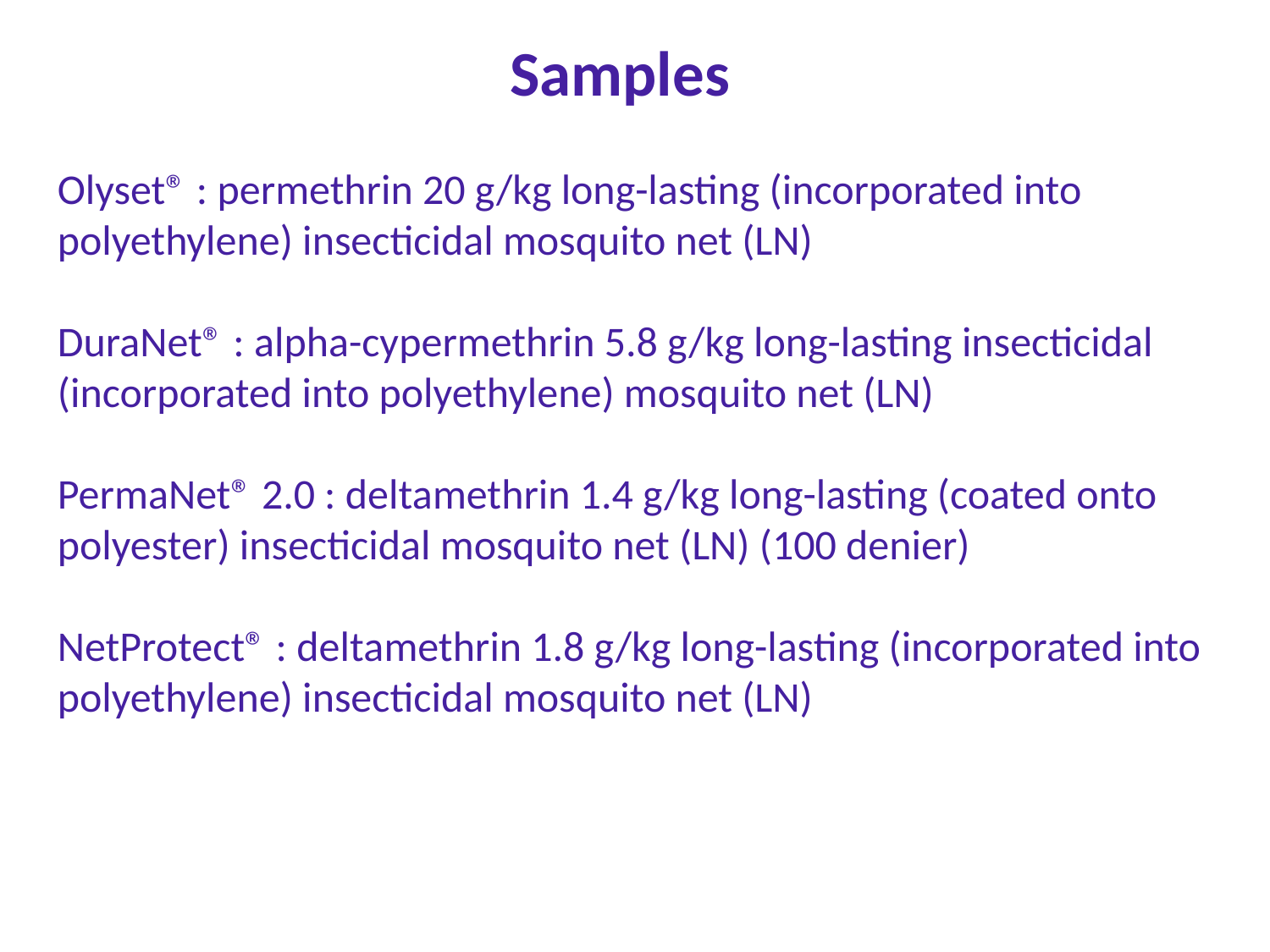

Samples

Olyset® : permethrin 20 g/kg long-lasting (incorporated into polyethylene) insecticidal mosquito net (LN)

DuraNet® : alpha-cypermethrin 5.8 g/kg long-lasting insecticidal (incorporated into polyethylene) mosquito net (LN)

PermaNet® 2.0 : deltamethrin 1.4 g/kg long-lasting (coated onto polyester) insecticidal mosquito net (LN) (100 denier)

NetProtect® : deltamethrin 1.8 g/kg long-lasting (incorporated into polyethylene) insecticidal mosquito net (LN)